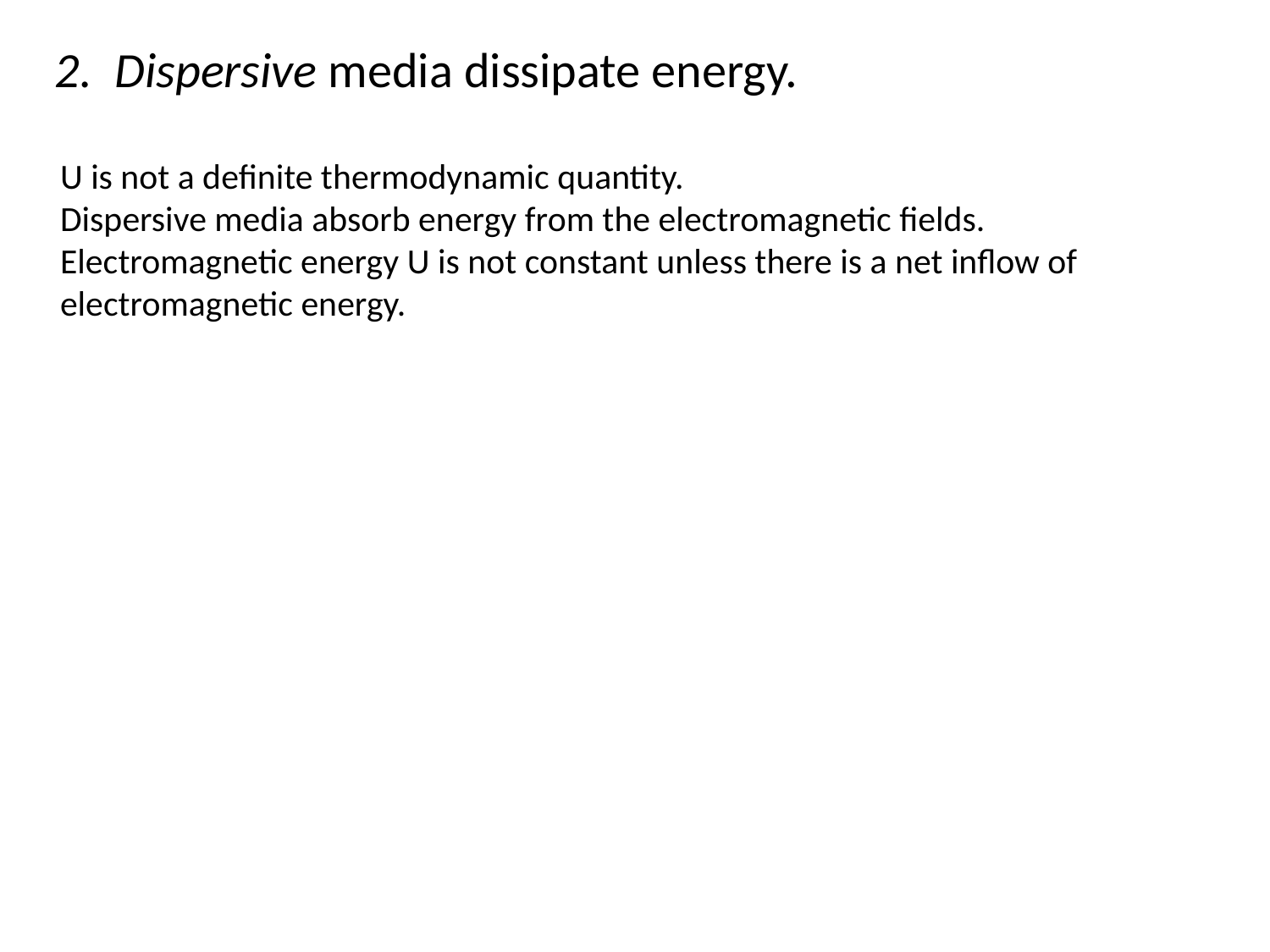

2.  Dispersive media dissipate energy.
U is not a definite thermodynamic quantity.
Dispersive media absorb energy from the electromagnetic fields.
Electromagnetic energy U is not constant unless there is a net inflow of electromagnetic energy.